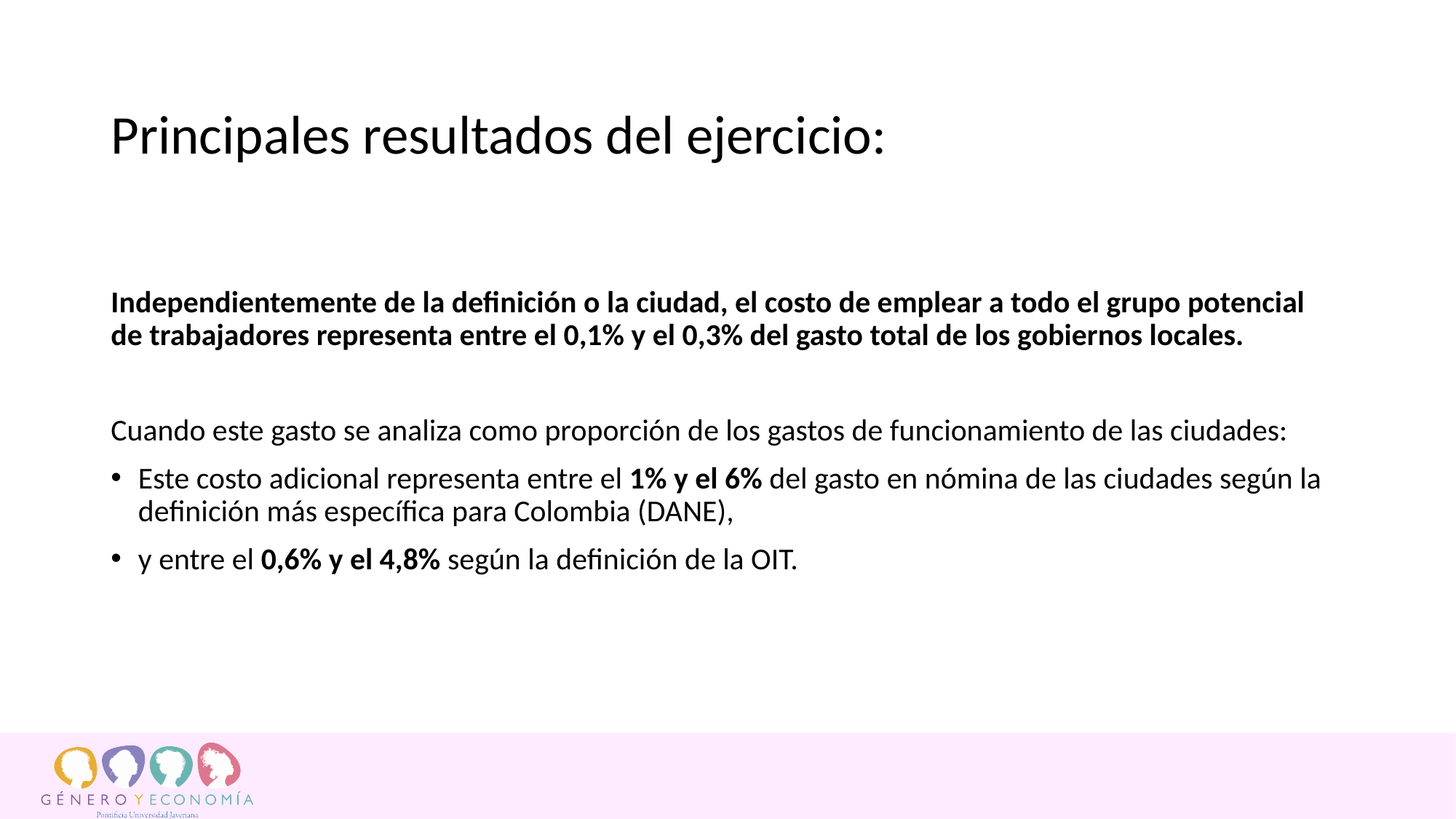

# Principales resultados del ejercicio:
Independientemente de la definición o la ciudad, el costo de emplear a todo el grupo potencial de trabajadores representa entre el 0,1% y el 0,3% del gasto total de los gobiernos locales.

Cuando este gasto se analiza como proporción de los gastos de funcionamiento de las ciudades:
Este costo adicional representa entre el 1% y el 6% del gasto en nómina de las ciudades según la definición más específica para Colombia (DANE),
y entre el 0,6% y el 4,8% según la definición de la OIT.